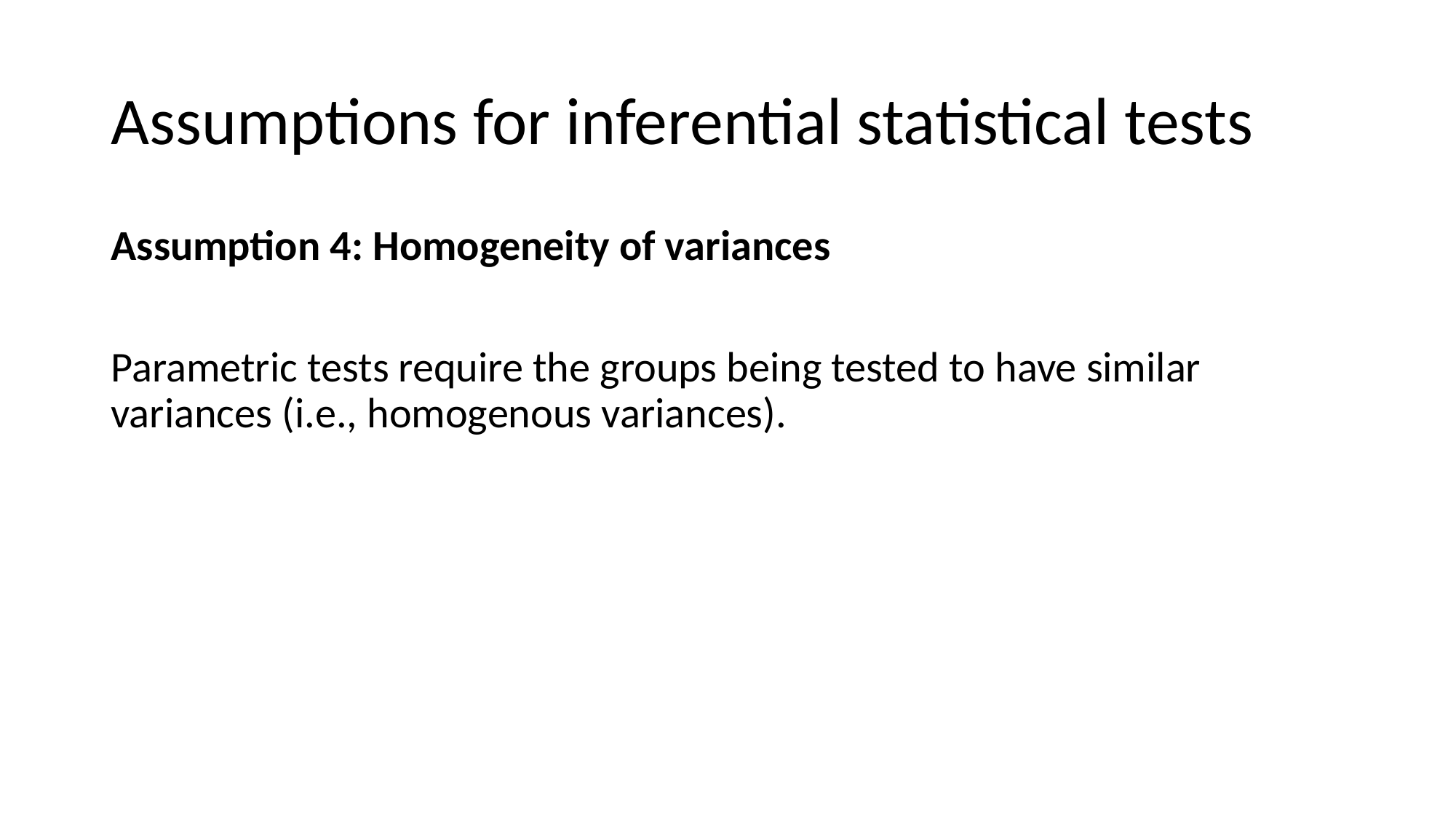

# Assumptions for inferential statistical tests
Assumption 4: Homogeneity of variances

Parametric tests require the groups being tested to have similar variances (i.e., homogenous variances).